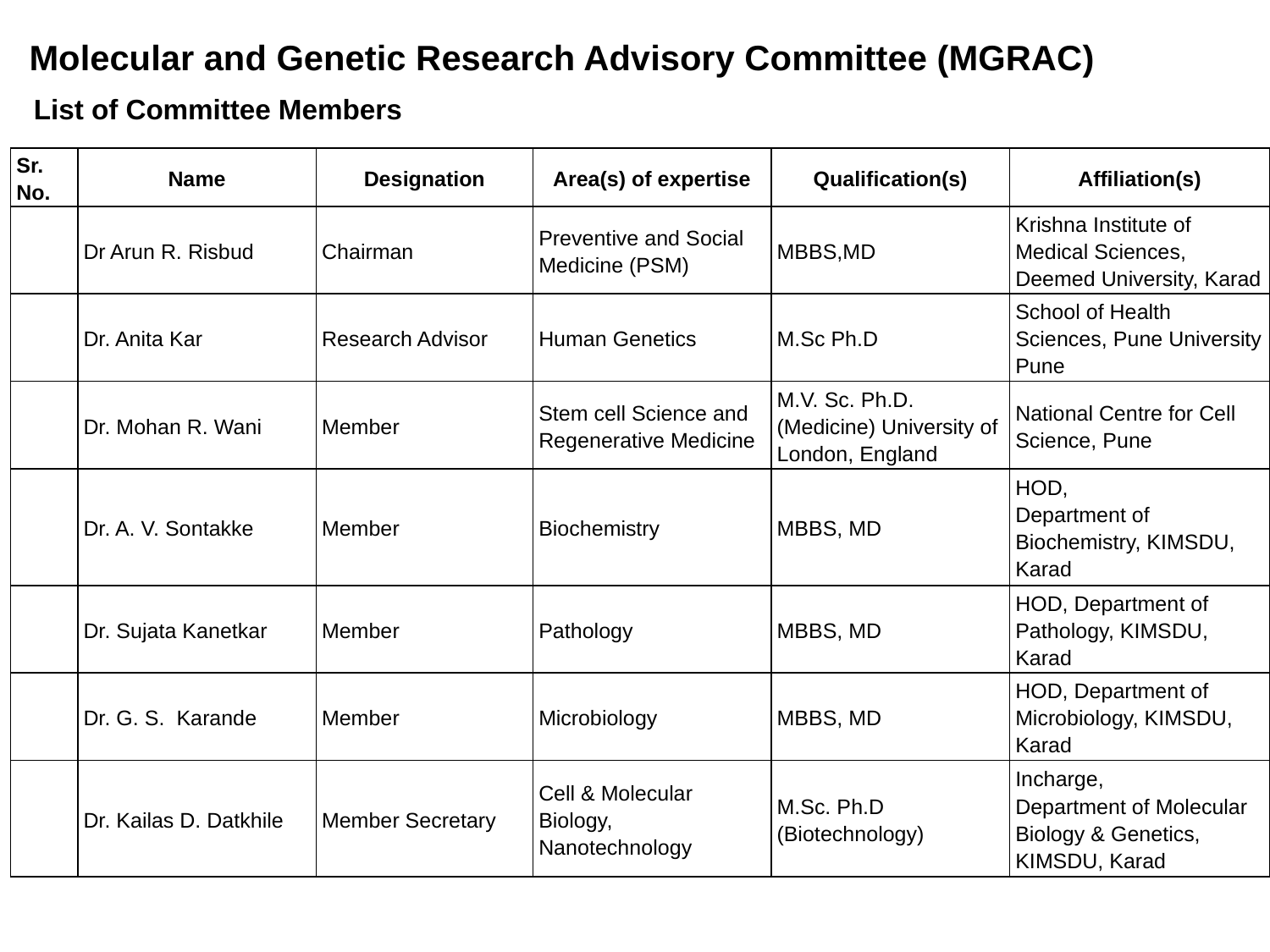

Molecular and Genetic Research Advisory Committee (MGRAC)
List of Committee Members

| Sr. No. | Name | Designation | Area(s) of expertise | Qualification(s) | Affiliation(s) |
| --- | --- | --- | --- | --- | --- |
|  | Dr Arun R. Risbud | Chairman | Preventive and Social Medicine (PSM) | MBBS,MD | Krishna Institute of Medical Sciences, Deemed University, Karad |
|  | Dr. Anita Kar | Research Advisor | Human Genetics | M.Sc Ph.D | School of Health Sciences, Pune University Pune |
|  | Dr. Mohan R. Wani | Member | Stem cell Science and Regenerative Medicine | M.V. Sc. Ph.D. (Medicine) University of London, England | National Centre for Cell Science, Pune |
|  | Dr. A. V. Sontakke | Member | Biochemistry | MBBS, MD | HOD, Department of Biochemistry, KIMSDU, Karad |
|  | Dr. Sujata Kanetkar | Member | Pathology | MBBS, MD | HOD, Department of Pathology, KIMSDU, Karad |
|  | Dr. G. S. Karande | Member | Microbiology | MBBS, MD | HOD, Department of Microbiology, KIMSDU, Karad |
|  | Dr. Kailas D. Datkhile | Member Secretary | Cell & Molecular Biology, Nanotechnology | M.Sc. Ph.D (Biotechnology) | Incharge, Department of Molecular Biology & Genetics, KIMSDU, Karad |